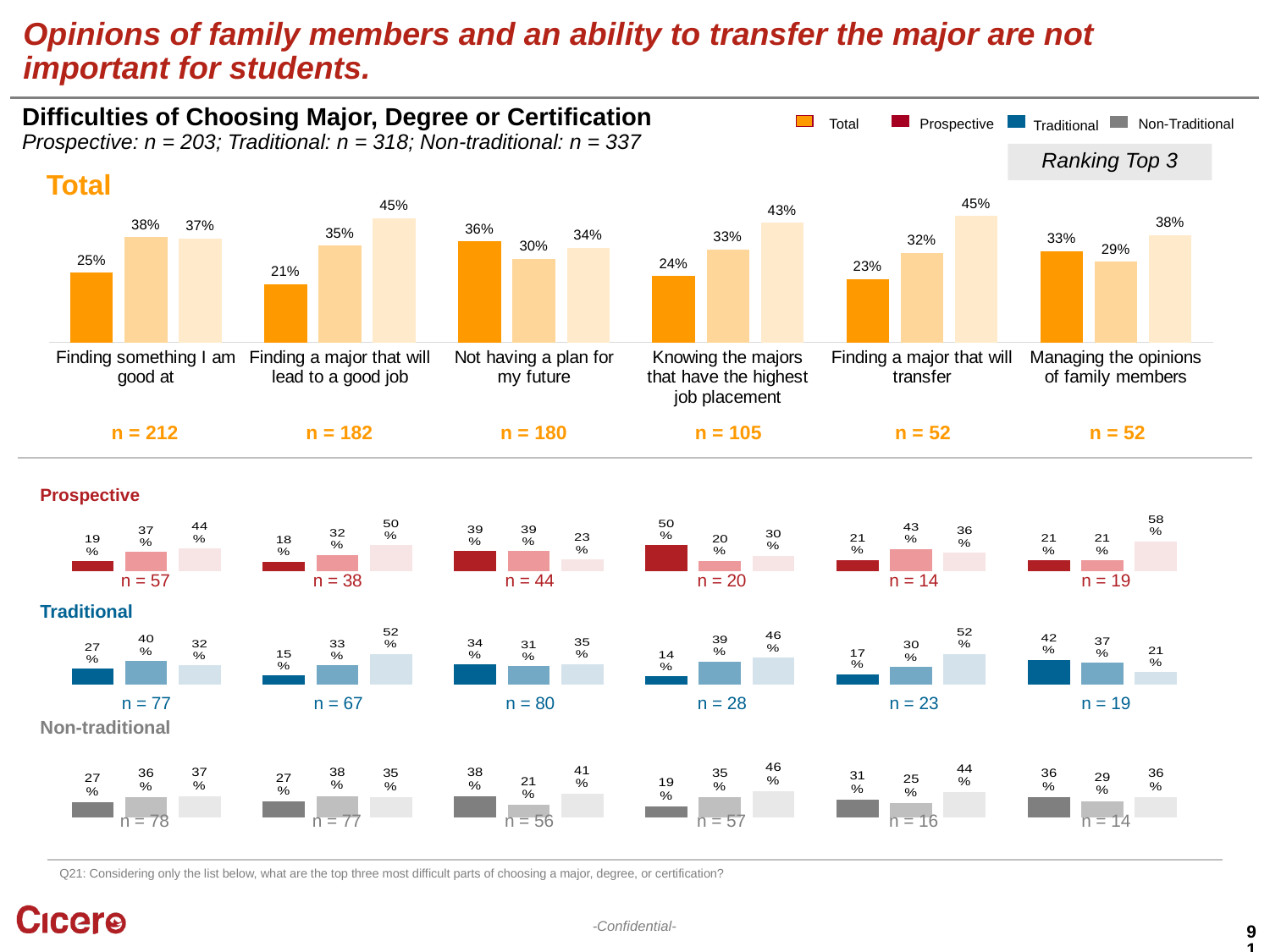

# Opinions of family members and an ability to transfer the major are not important for students.
Difficulties of Choosing Major, Degree or Certification
Prospective: n = 203; Traditional: n = 318; Non-traditional: n = 337
Total

Prospective

Traditional

Non-Traditional
Ranking Top 3
Total

### Chart

| Category | Total 1 | Total 2 | Total 3 |
|---|---|---|---|
| Finding something I am good at | 0.25 | 0.37735849056603776 | 0.37264150943396224 |
| Finding a major that will lead to a good job | 0.2087912087912088 | 0.34615384615384615 | 0.44505494505494503 |
| Not having a plan for my future | 0.3611111111111111 | 0.3 | 0.3388888888888889 |
| Knowing the majors that have the highest job placement | 0.23809523809523808 | 0.3333333333333333 | 0.42857142857142855 |
| Finding a major that will transfer | 0.22641509433962265 | 0.32075471698113206 | 0.4528301886792453 |
| Managing the opinions of family members | 0.3269230769230769 | 0.28846153846153844 | 0.38461538461538464 |
n = 212
n = 182
n = 180
n = 105
n = 52
n = 52
Prospective

### Chart

| Category | Prospective 1 | Prospective 2 | Prospective 3 |
|---|---|---|---|
| Finding something I am good at | 0.19298245614035087 | 0.3684210526315789 | 0.43859649122807015 |
| Finding a major that will lead to a good job | 0.18421052631578946 | 0.3157894736842105 | 0.5 |
| Not having a plan for my future | 0.38636363636363635 | 0.38636363636363635 | 0.22727272727272727 |
| Knowing the majors that have the highest job placement | 0.5 | 0.2 | 0.3 |
| Finding a major that will transfer | 0.21428571428571427 | 0.42857142857142855 | 0.35714285714285715 |
| Managing the opinions of family members | 0.21052631578947367 | 0.21052631578947367 | 0.5789473684210527 |
n = 57
n = 38
n = 44
n = 20
n = 14
n = 19
Traditional

### Chart

| Category | Traditional 1 | Traditonal 2 | Traditional 3 |
|---|---|---|---|
| Finding something I am good at | 0.2727272727272727 | 0.4025974025974026 | 0.3246753246753247 |
| Finding a major that will lead to a good job | 0.14925373134328357 | 0.3283582089552239 | 0.5223880597014925 |
| Not having a plan for my future | 0.3375 | 0.3125 | 0.35 |
| Knowing the majors that have the highest job placement | 0.14285714285714285 | 0.39285714285714285 | 0.4642857142857143 |
| Finding a major that will transfer | 0.17391304347826086 | 0.30434782608695654 | 0.5217391304347826 |
| Managing the opinions of family members | 0.42105263157894735 | 0.3684210526315789 | 0.21052631578947367 |
n = 77
n = 67
n = 80
n = 28
n = 23
n = 19
Non-traditional

### Chart

| Category | Non-traditional 1 | Non-traditional 2 | Non-traditional 3 |
|---|---|---|---|
| Finding something I am good at | 0.2692307692307692 | 0.358974358974359 | 0.3717948717948718 |
| Finding a major that will lead to a good job | 0.2727272727272727 | 0.37662337662337664 | 0.35064935064935066 |
| Not having a plan for my future | 0.375 | 0.21428571428571427 | 0.4107142857142857 |
| Knowing the majors that have the highest job placement | 0.19298245614035087 | 0.3508771929824561 | 0.45614035087719296 |
| Finding a major that will transfer | 0.3125 | 0.25 | 0.4375 |
| Managing the opinions of family members | 0.35714285714285715 | 0.2857142857142857 | 0.35714285714285715 |
n = 78
n = 77
n = 56
n = 57
n = 16
n = 14
Q21: Considering only the list below, what are the top three most difficult parts of choosing a major, degree, or certification?
91